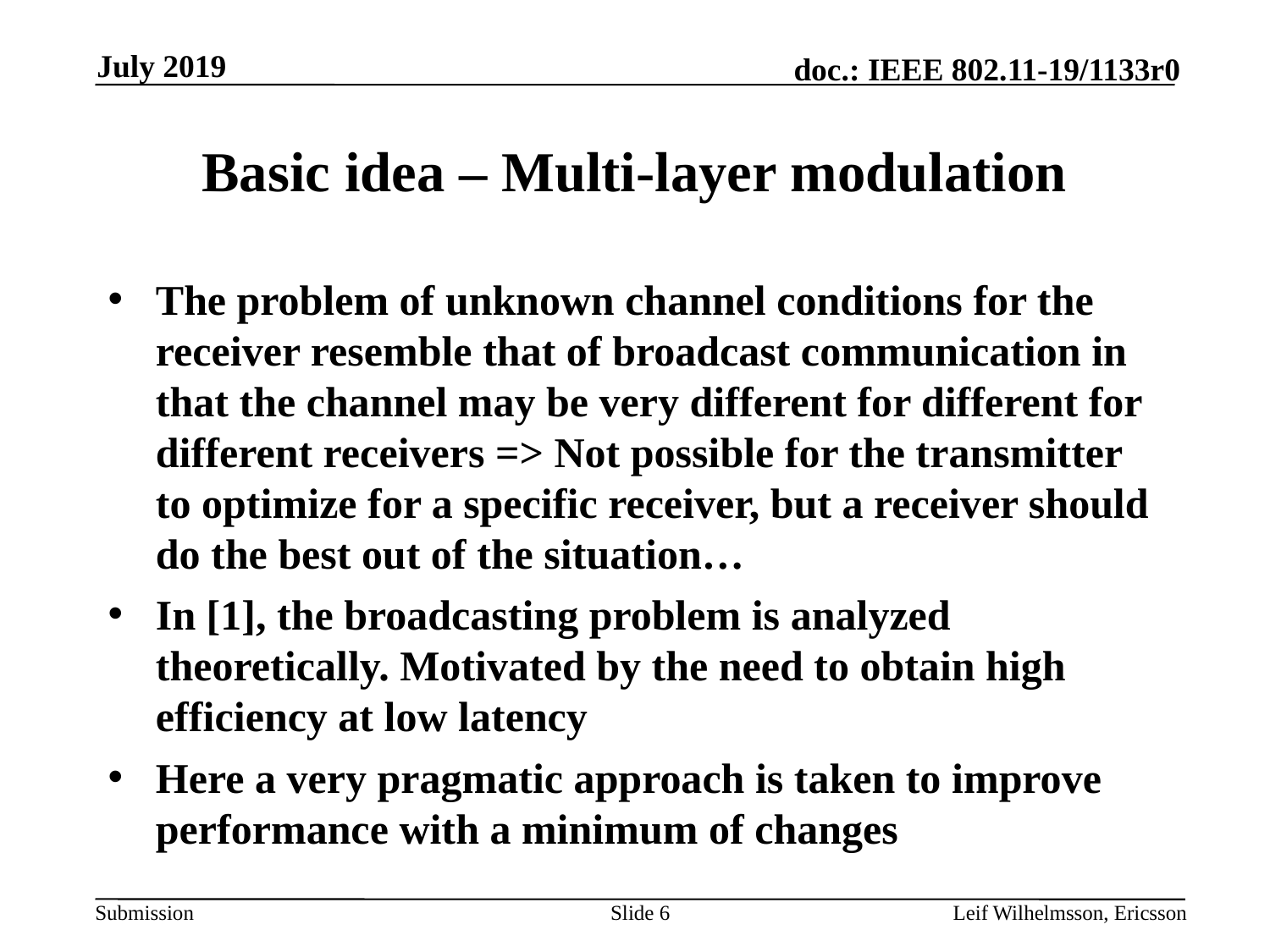

July 2019
# Basic idea – Multi-layer modulation
The problem of unknown channel conditions for the receiver resemble that of broadcast communication in that the channel may be very different for different for different receivers => Not possible for the transmitter to optimize for a specific receiver, but a receiver should do the best out of the situation…
In [1], the broadcasting problem is analyzed theoretically. Motivated by the need to obtain high efficiency at low latency
Here a very pragmatic approach is taken to improve performance with a minimum of changes
Slide 6
Leif Wilhelmsson, Ericsson